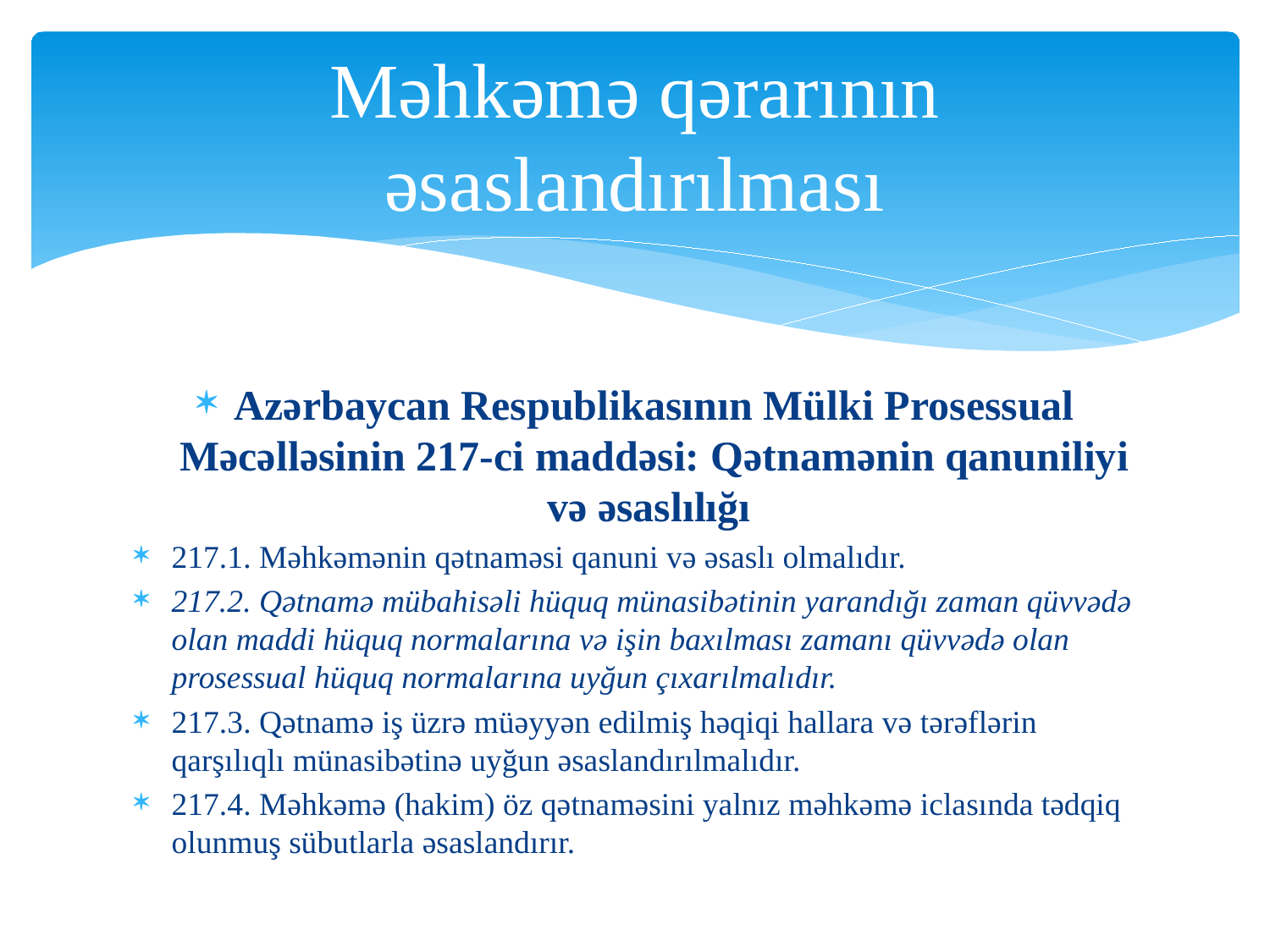

# Məhkəmə qərarının əsaslandırılması
Azərbaycan Respublikasının Mülki Prosessual Məcəlləsinin 217-ci maddəsi: Qətnamənin qanuniliyi və əsaslılığı
217.1. Məhkəmənin qətnaməsi qanuni və əsaslı olmalıdır.
217.2. Qətnamə mübahisəli hüquq münasibətinin yarandığı zaman qüvvədə olan maddi hüquq normalarına və işin baxılması zamanı qüvvədə olan prosessual hüquq normalarına uyğun çıxarılmalıdır.
217.3. Qətnamə iş üzrə müəyyən edilmiş həqiqi hallara və tərəflərin qarşılıqlı münasibətinə uyğun əsaslandırılmalıdır.
217.4. Məhkəmə (hakim) öz qətnaməsini yalnız məhkəmə iclasında tədqiq olunmuş sübutlarla əsaslandırır.